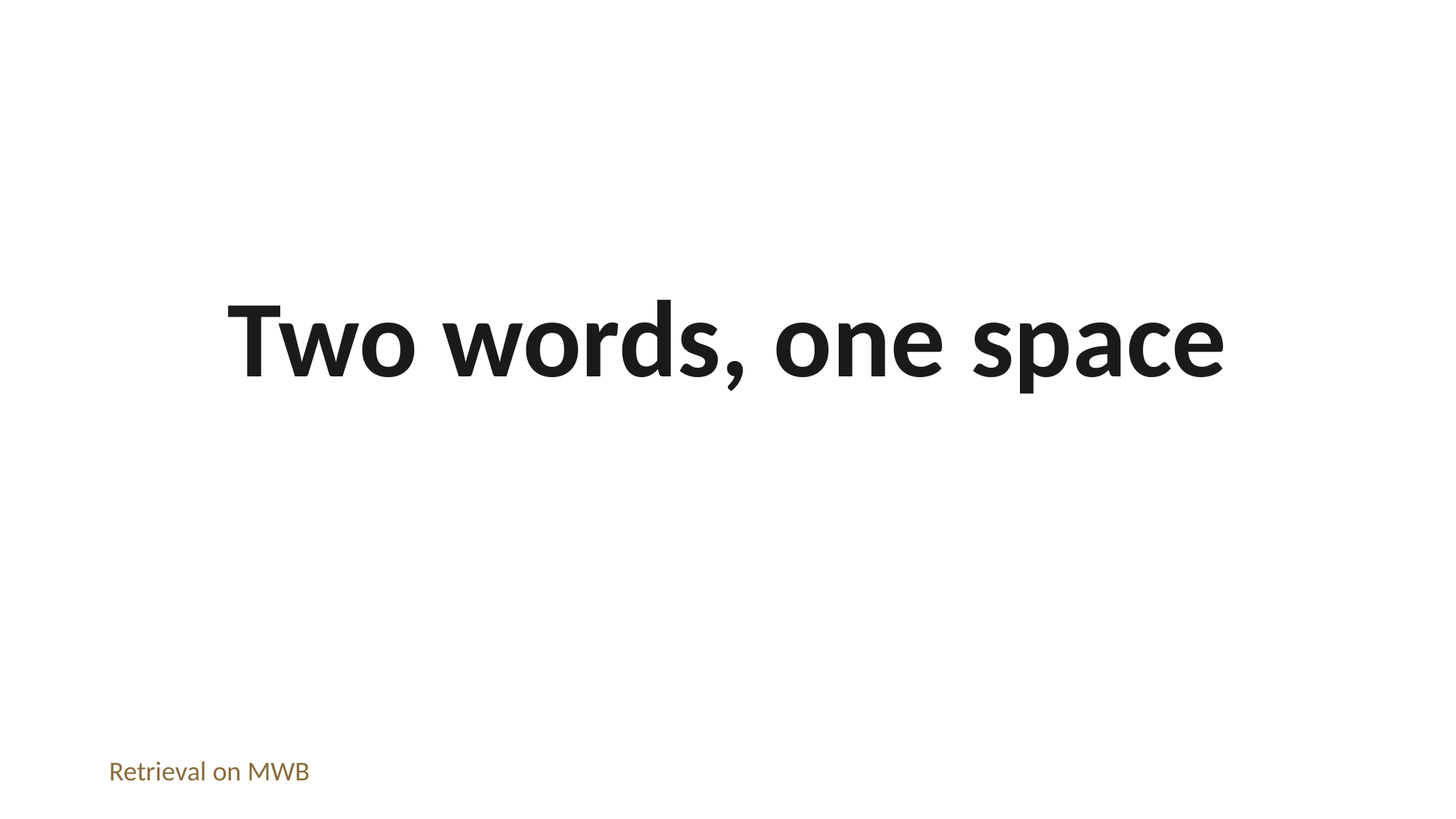

Two words, one space
Retrieval on MWB